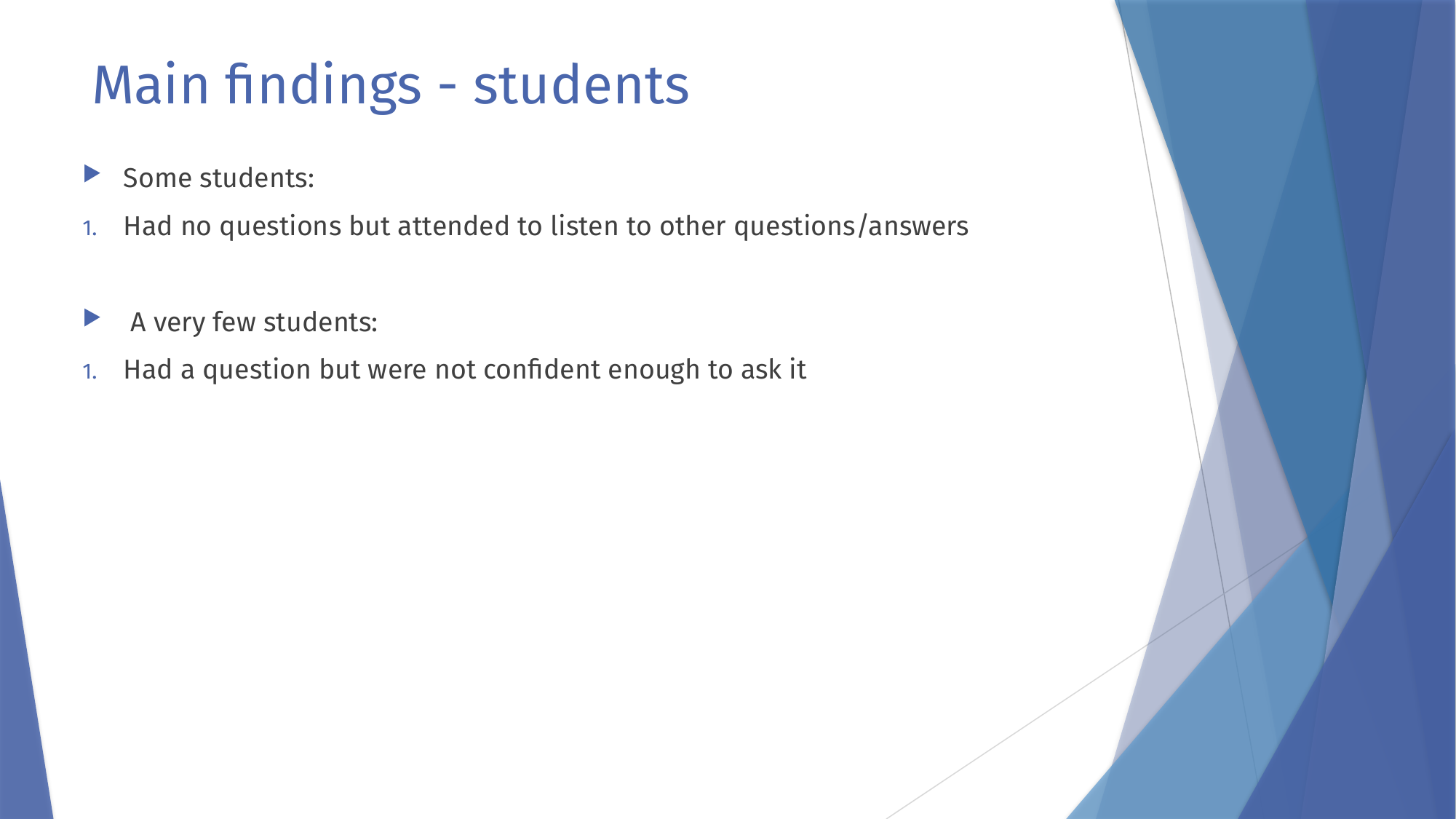

# Main findings - students

Some students:
Had no questions but attended to listen to other questions/answers

 A very few students:
Had a question but were not confident enough to ask it